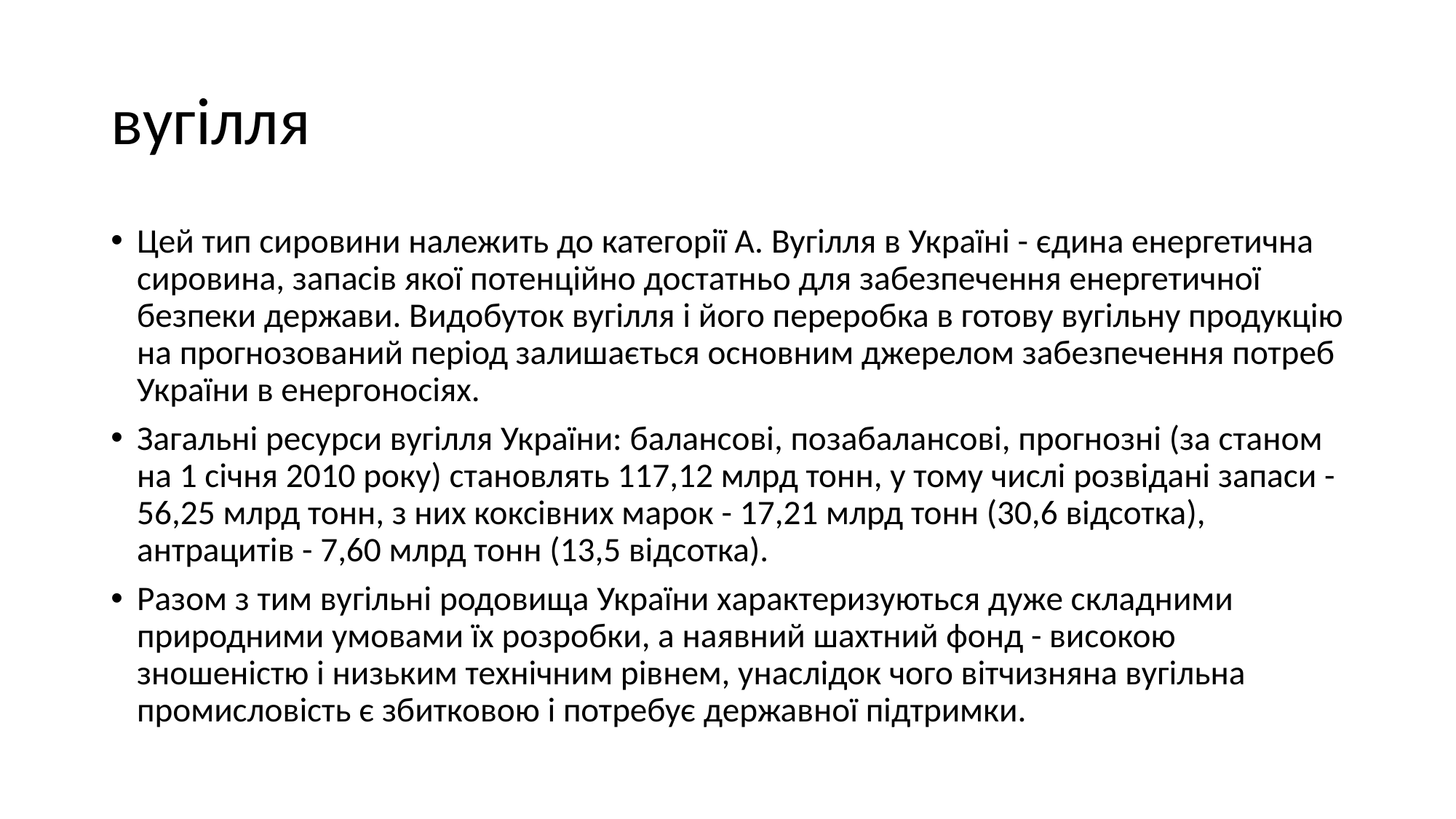

# вугілля
Цей тип сировини належить до категорії А. Вугілля в Україні - єдина енергетична сировина, запасів якої потенційно достатньо для забезпечення енергетичної безпеки держави. Видобуток вугілля і його переробка в готову вугільну продукцію на прогнозований період залишається основним джерелом забезпечення потреб України в енергоносіях.
Загальні ресурси вугілля України: балансові, позабалансові, прогнозні (за станом на 1 січня 2010 року) становлять 117,12 млрд тонн, у тому числі розвідані запаси - 56,25 млрд тонн, з них коксівних марок - 17,21 млрд тонн (30,6 відсотка), антрацитів - 7,60 млрд тонн (13,5 відсотка).
Разом з тим вугільні родовища України характеризуються дуже складними природними умовами їх розробки, а наявний шахтний фонд - високою зношеністю і низьким технічним рівнем, унаслідок чого вітчизняна вугільна промисловість є збитковою і потребує державної підтримки.